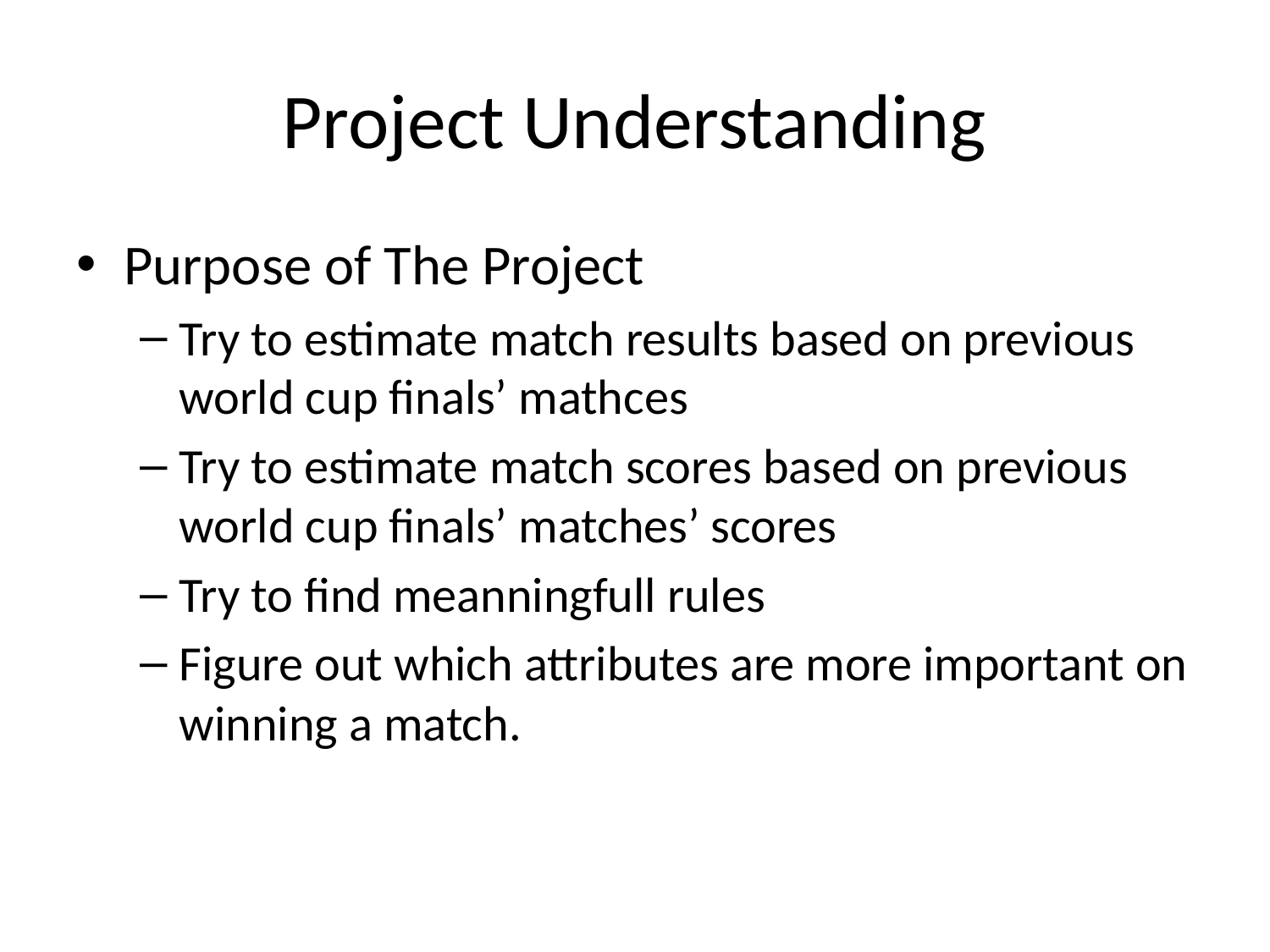

# Project Understanding
Purpose of The Project
Try to estimate match results based on previous world cup finals’ mathces
Try to estimate match scores based on previous world cup finals’ matches’ scores
Try to find meanningfull rules
Figure out which attributes are more important on winning a match.